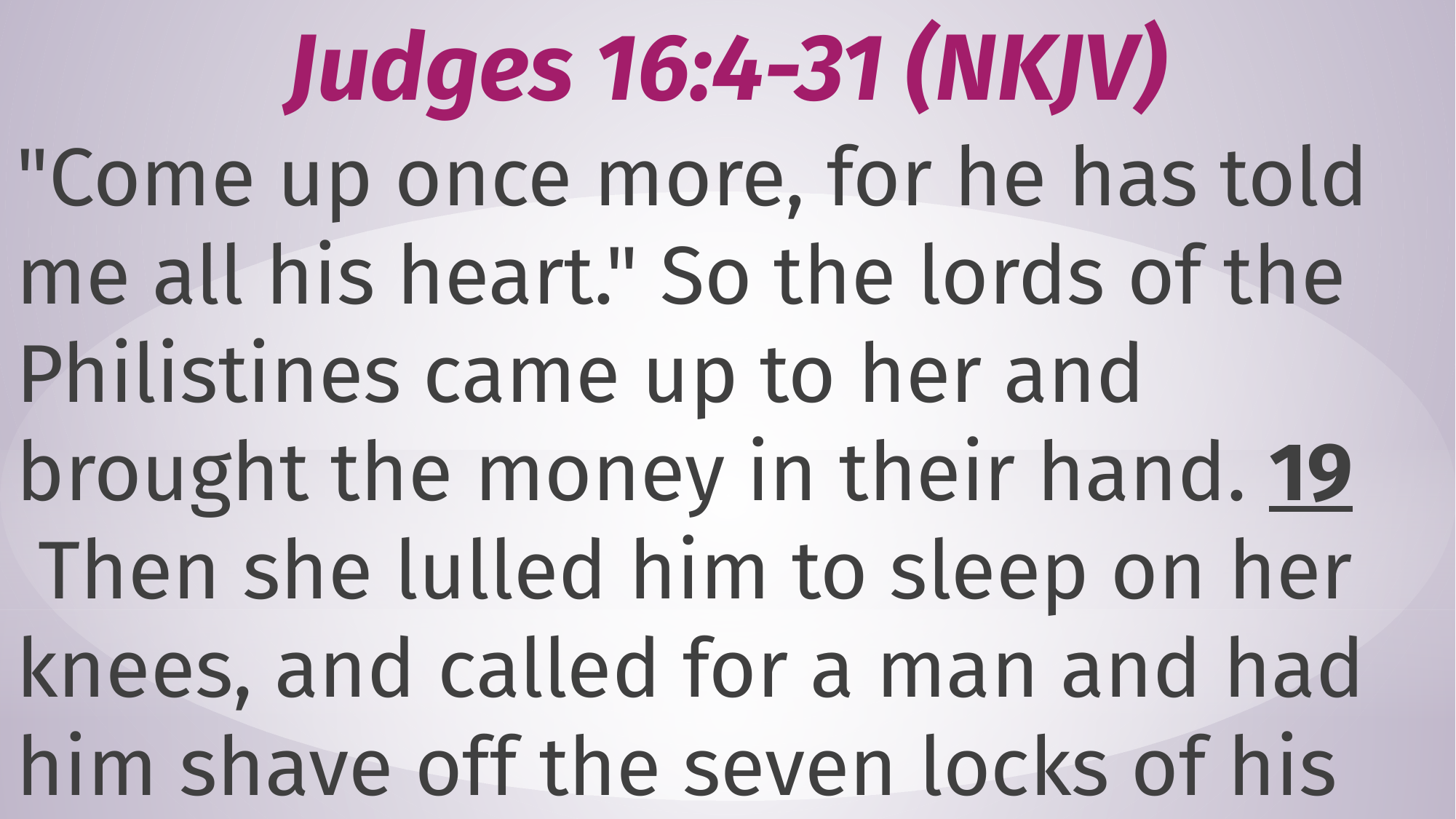

# Judges 16:4-31 (NKJV)
"Come up once more, for he has told me all his heart." So the lords of the Philistines came up to her and brought the money in their hand. 19 Then she lulled him to sleep on her knees, and called for a man and had him shave off the seven locks of his head.